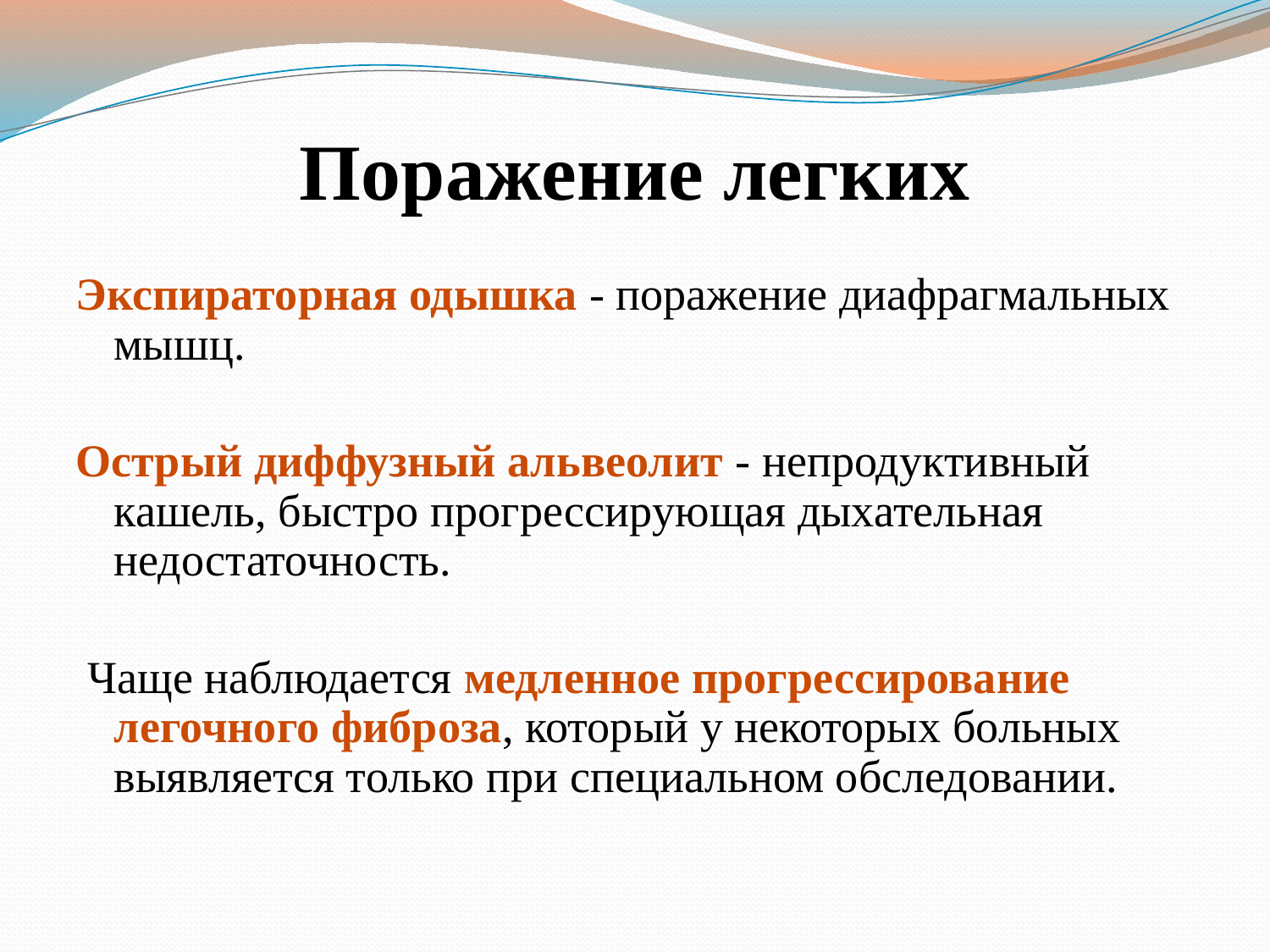

# Поражение легких

Экспираторная одышка - поражение диафрагмальных мышц.

Острый диффузный альвеолит - непродуктивный кашель, быстро прогрессирующая дыхательная недостаточность.

 Чаще наблюдается медленное прогрессирование легочного фиброза, который у некоторых больных выявляется только при специальном обследовании.